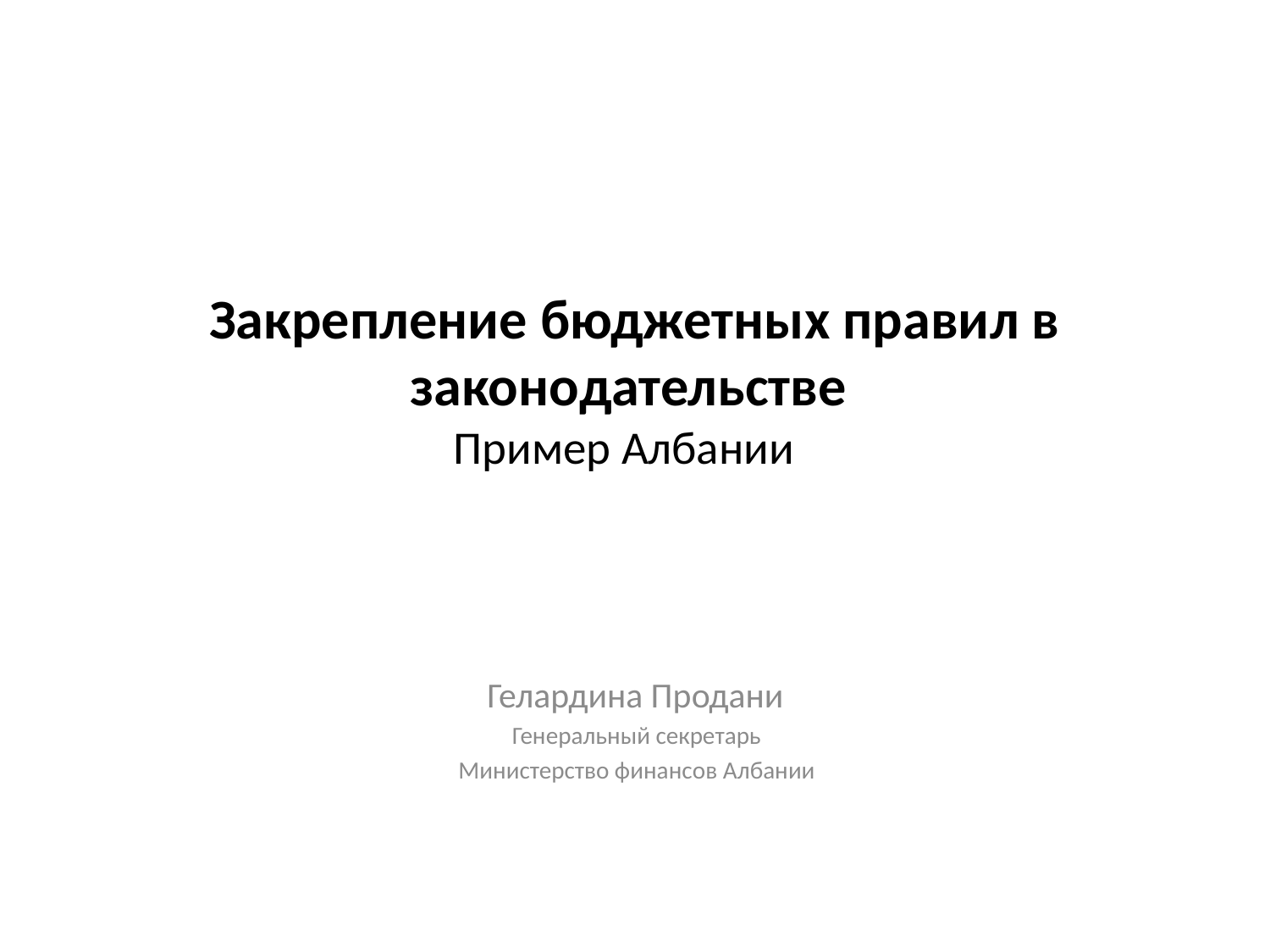

# Закрепление бюджетных правил в законодательстве Пример Албании
Гелардина Продани
Генеральный секретарь
Министерство финансов Албании